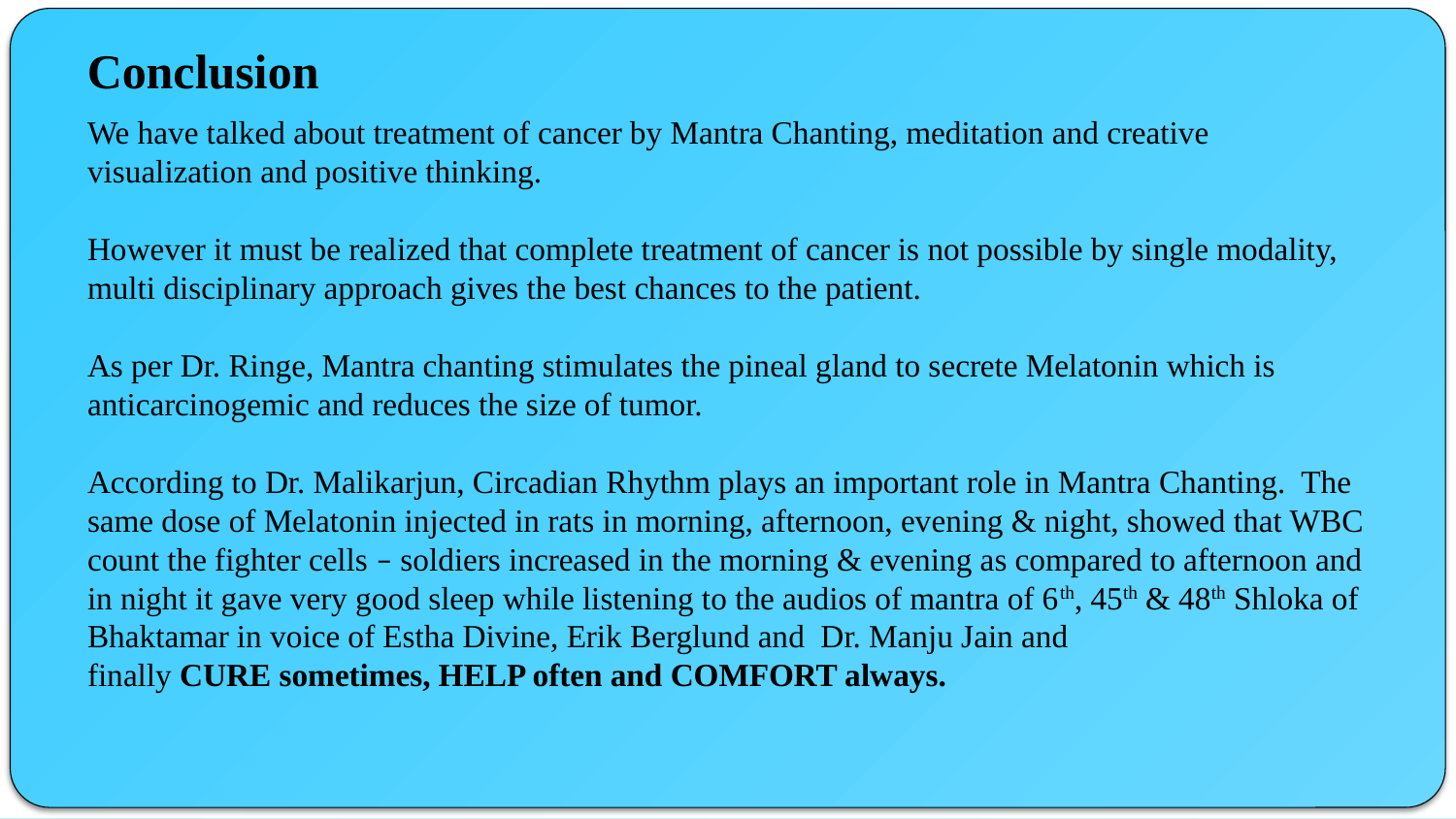

Conclusion
We have talked about treatment of cancer by Mantra Chanting, meditation and creative visualization and positive thinking.

However it must be realized that complete treatment of cancer is not possible by single modality, multi disciplinary approach gives the best chances to the patient.

As per Dr. Ringe, Mantra chanting stimulates the pineal gland to secrete Melatonin which is anticarcinogemic and reduces the size of tumor.

According to Dr. Malikarjun, Circadian Rhythm plays an important role in Mantra Chanting.  The same dose of Melatonin injected in rats in morning, afternoon, evening & night, showed that WBC count the fighter cells – soldiers increased in the morning & evening as compared to afternoon and in night it gave very good sleep while listening to the audios of mantra of 6th, 45th & 48th Shloka of Bhaktamar in voice of Estha Divine, Erik Berglund and  Dr. Manju Jain and
finally CURE sometimes, HELP often and COMFORT always.